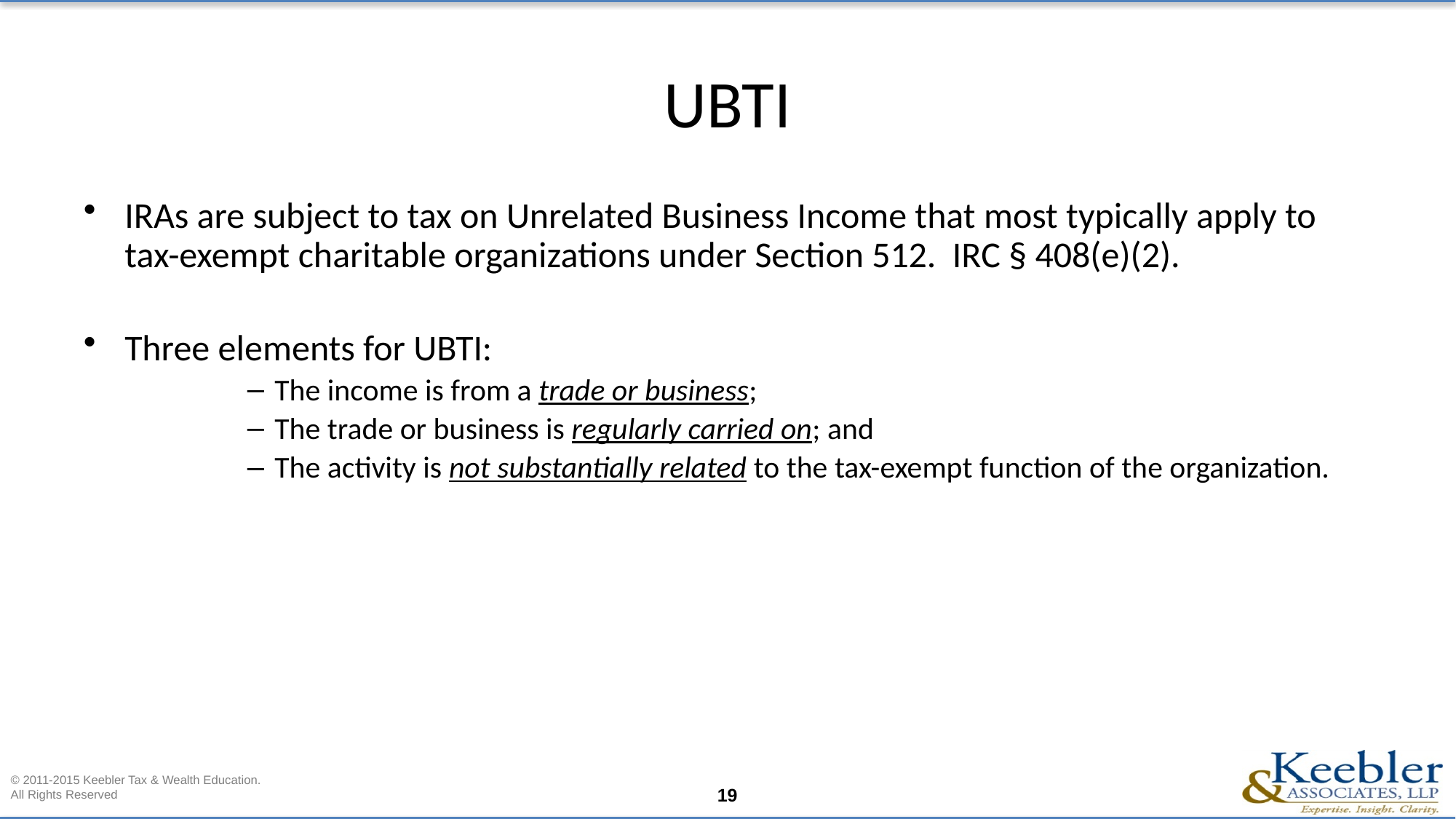

# UBTI
IRAs are subject to tax on Unrelated Business Income that most typically apply to tax-exempt charitable organizations under Section 512.  IRC § 408(e)(2).

Three elements for UBTI:
The income is from a trade or business;
The trade or business is regularly carried on; and
The activity is not substantially related to the tax-exempt function of the organization.